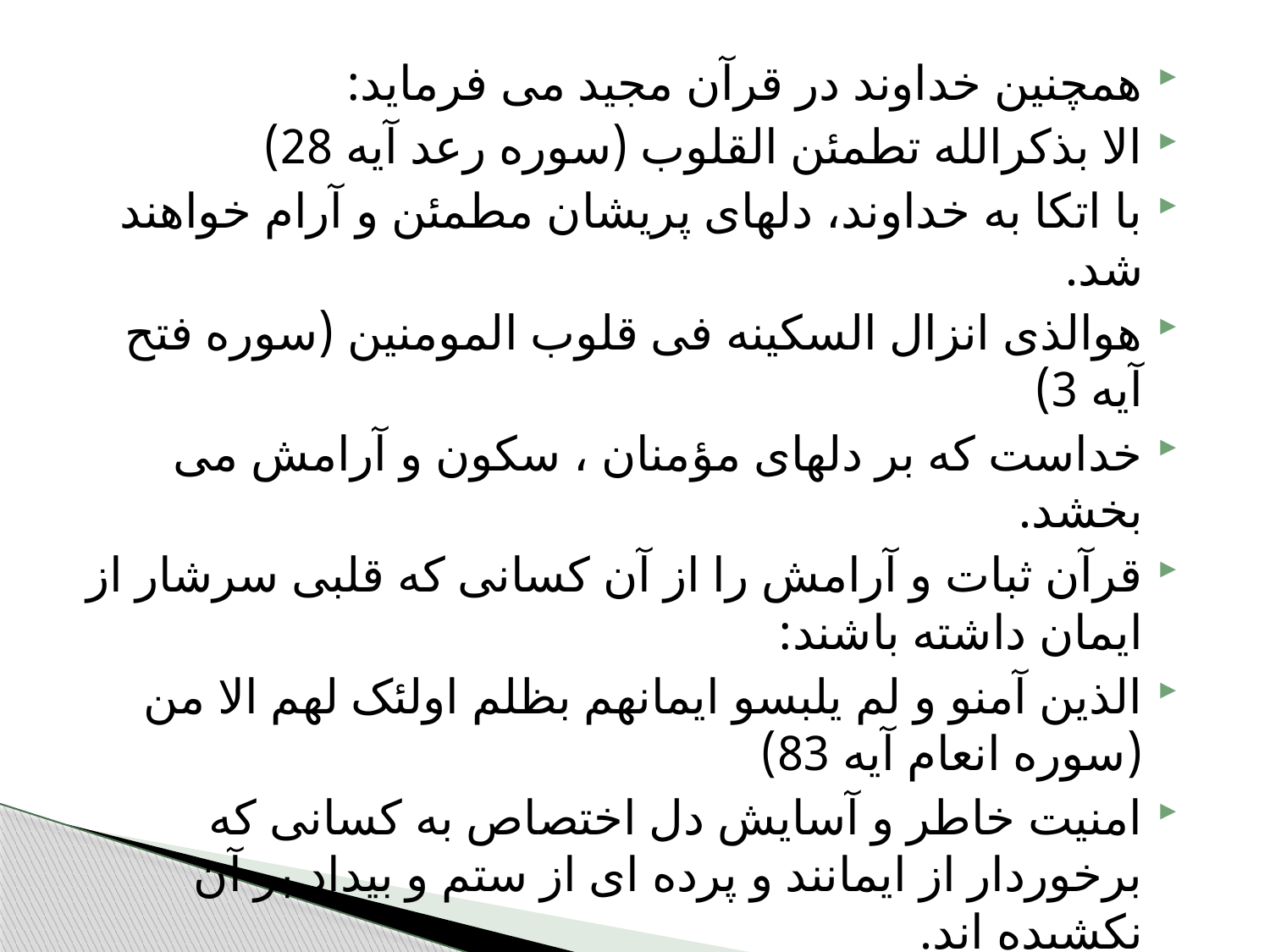

همچنین خداوند در قرآن مجید می فرماید:
الا بذکرالله تطمئن القلوب (سوره رعد آیه 28)
با اتکا به خداوند، دلهای پریشان مطمئن و آرام خواهند شد.
هوالذی انزال السکینه فی قلوب المومنین (سوره فتح آیه 3)
خداست که بر دلهای مؤمنان ، سکون و آرامش می بخشد.
قرآن ثبات و آرامش را از آن کسانی که قلبی سرشار از ایمان داشته باشند:
الذین آمنو و لم یلبسو ایمانهم بظلم اولئک لهم الا من (سوره انعام آیه 83)
امنیت خاطر و آسایش دل اختصاص به کسانی که برخوردار از ایمانند و پرده ای از ستم و بیداد بر آن نکشیده اند.
الا ان اولیاء ا... لا خوف علیهم و لا هم یحزنون(سوره یونس آیه62)
آگاه باش ترس و اندوهی برای دوستان خدا نیست.